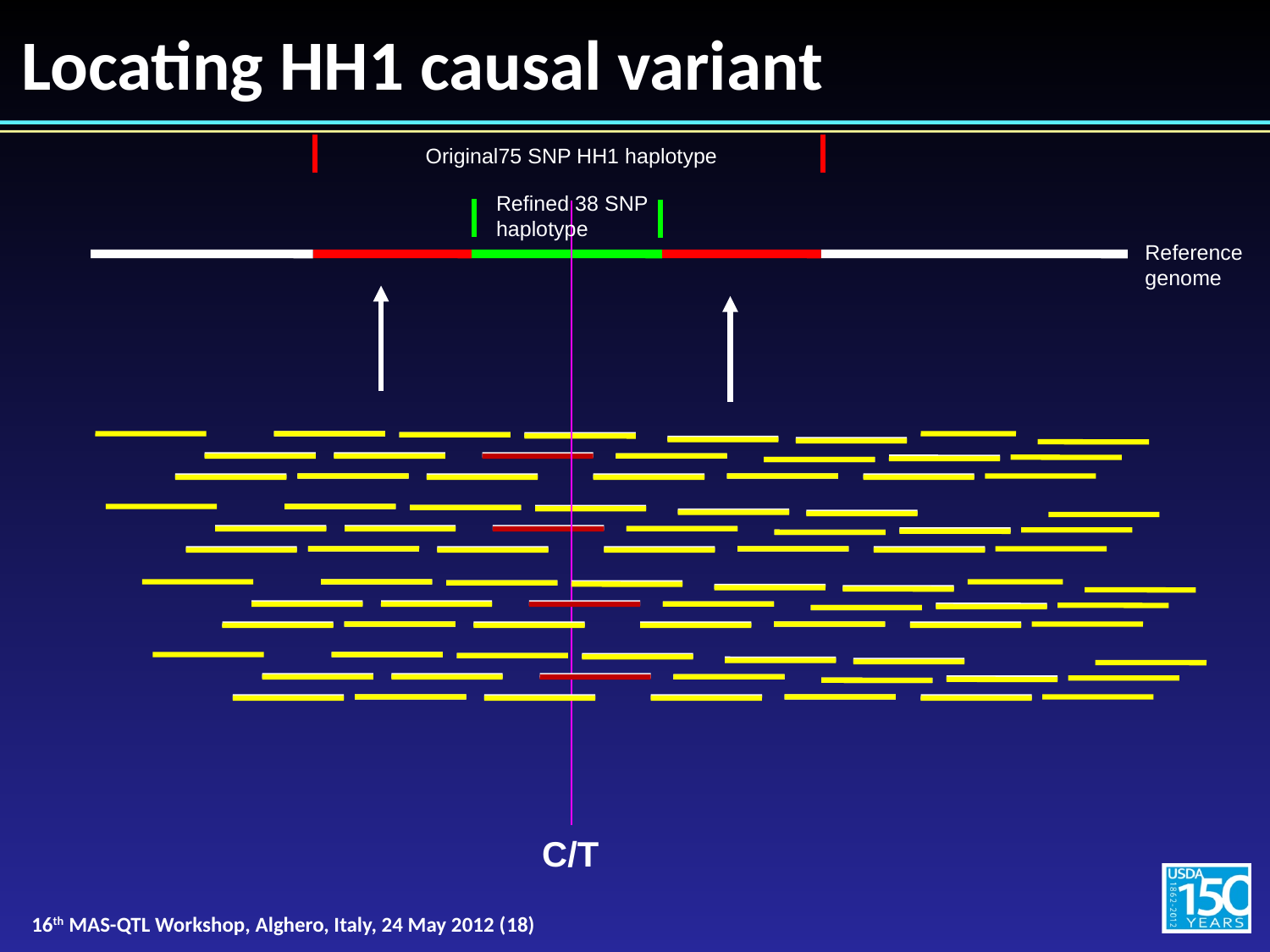

# Locating HH1 causal variant
Original75 SNP HH1 haplotype
Refined 38 SNP haplotype

Reference
genome

C/T